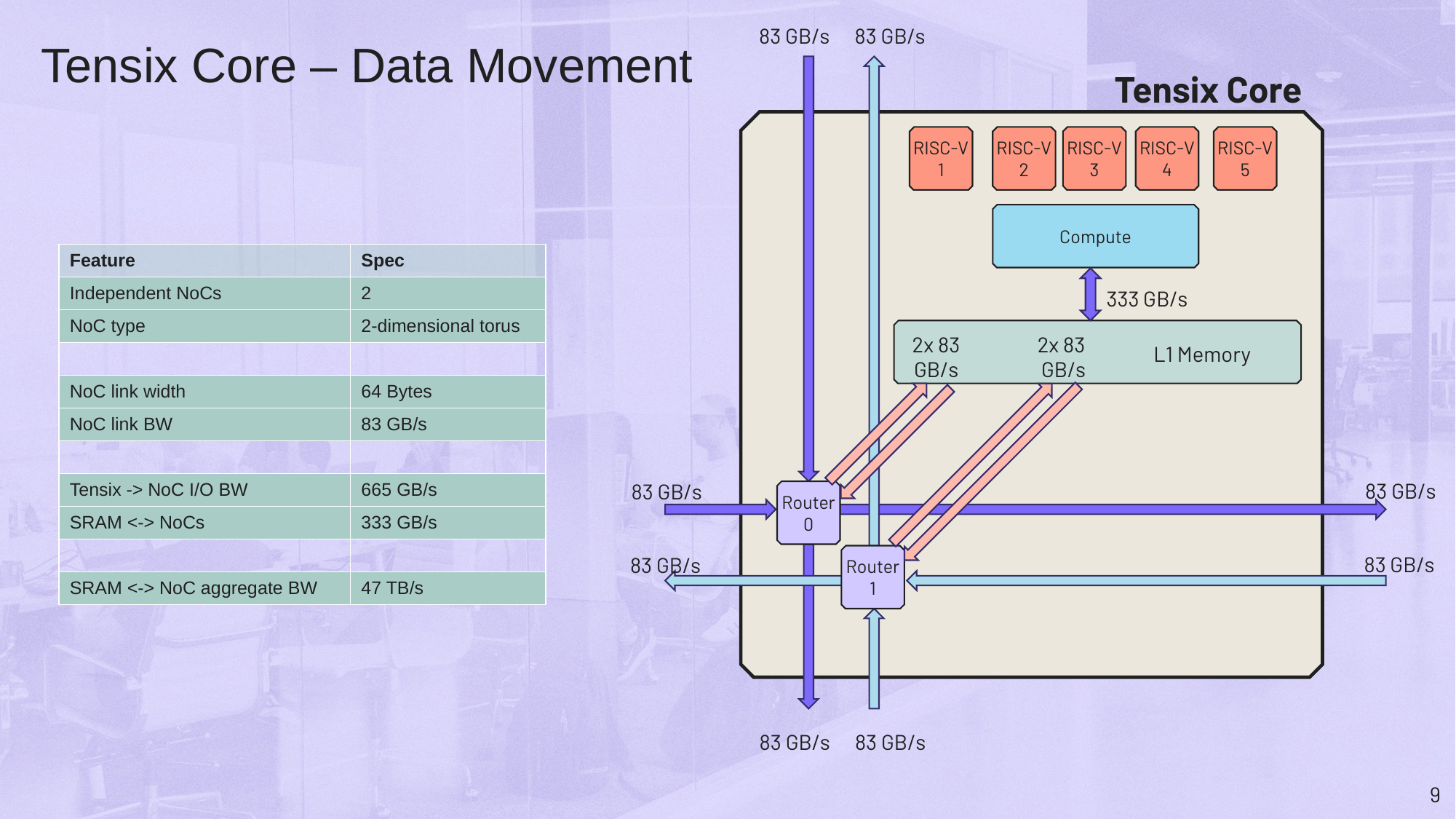

83 GB/s
83 GB/s
# Tensix Core – Data Movement

Tensix Core

RISC-V
1
RISC-V
2
RISC-V
3
RISC-V
4
RISC-V
5
Compute

| Feature | Spec |
| --- | --- |
| Independent NoCs | 2 |
| NoC type | 2-dimensional torus |
|  |  |
| NoC link width | 64 Bytes |
| NoC link BW | 83 GB/s |
|  |  |
| Tensix -> NoC I/O BW | 665 GB/s |
| SRAM <-> NoCs | 333 GB/s |
|  |  |
| SRAM <-> NoC aggregate BW | 47 TB/s |

333 GB/s

2x 83
GB/s
2x 83
GB/s
L1 Memory

83 GB/s
83 GB/s
Router
0

Router
1
83 GB/s
83 GB/s

83 GB/s
83 GB/s
9